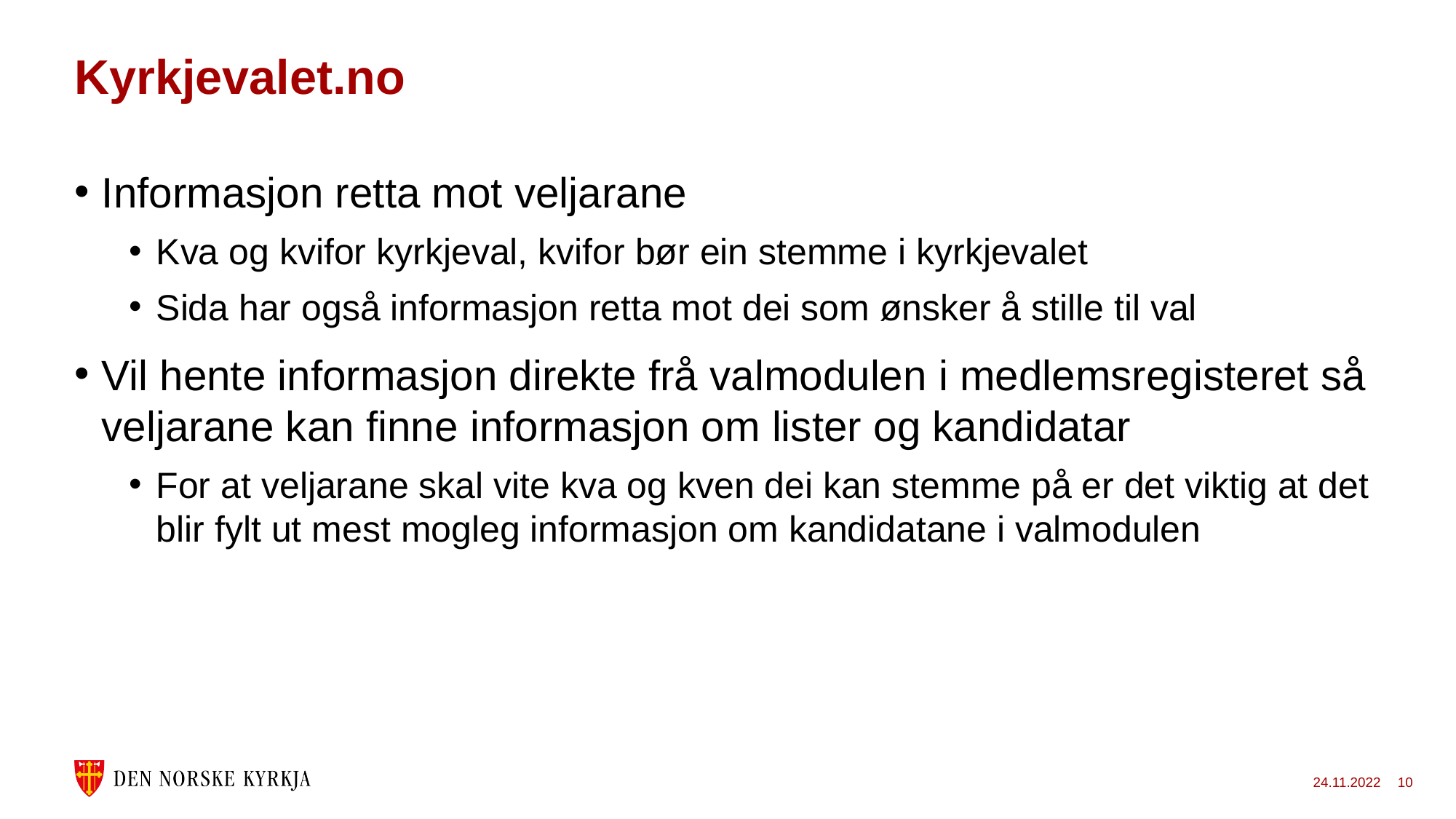

# Kyrkjevalet.no
Informasjon retta mot veljarane
Kva og kvifor kyrkjeval, kvifor bør ein stemme i kyrkjevalet
Sida har også informasjon retta mot dei som ønsker å stille til val
Vil hente informasjon direkte frå valmodulen i medlemsregisteret så  veljarane kan finne informasjon om lister og kandidatar
For at veljarane skal vite kva og kven dei kan stemme på er det viktig at det blir fylt ut mest mogleg informasjon om kandidatane i valmodulen
24.11.2022
10